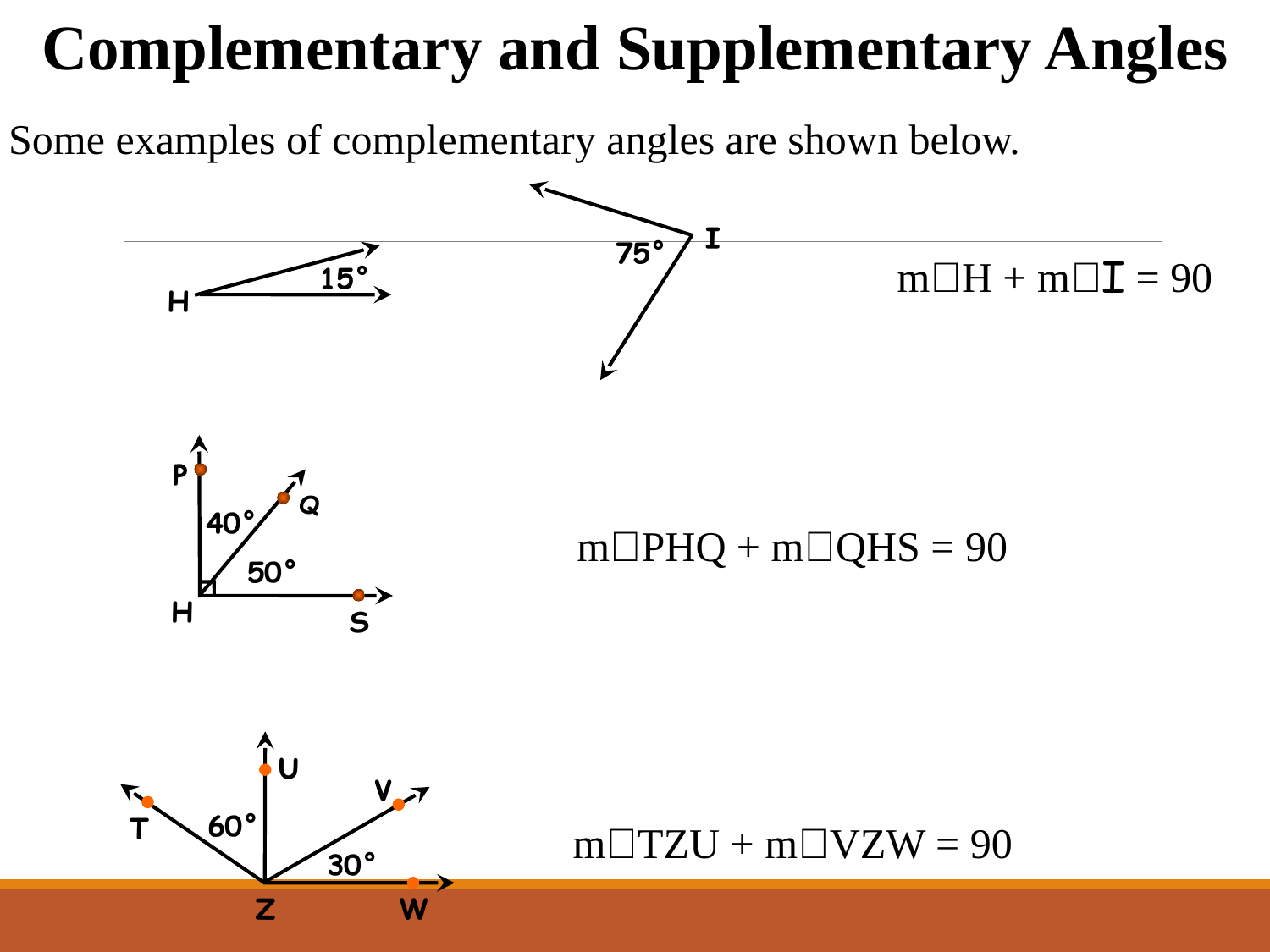

Complementary and Supplementary Angles
Some examples of complementary angles are shown below.

I
75°
m∠H + m∠I = 90
15°

H

P

Q

40°

50°

H

S
m∠PHQ + m∠QHS = 90

U

V

60°
T

30°

Z
W
m∠TZU + m∠VZW = 90